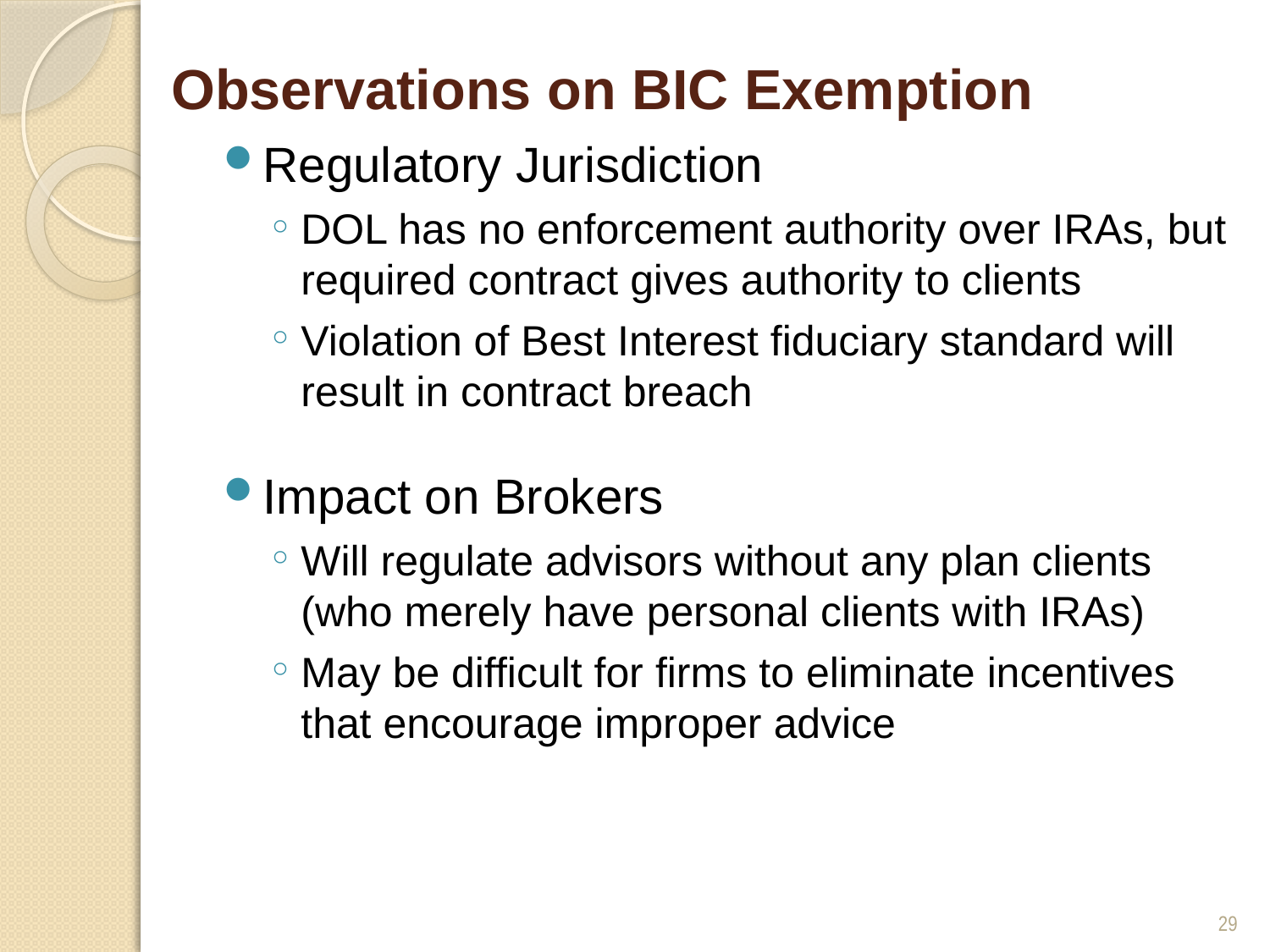

# Observations on BIC Exemption
Regulatory Jurisdiction
DOL has no enforcement authority over IRAs, but required contract gives authority to clients
Violation of Best Interest fiduciary standard will result in contract breach

Impact on Brokers
Will regulate advisors without any plan clients (who merely have personal clients with IRAs)
May be difficult for firms to eliminate incentives that encourage improper advice
29